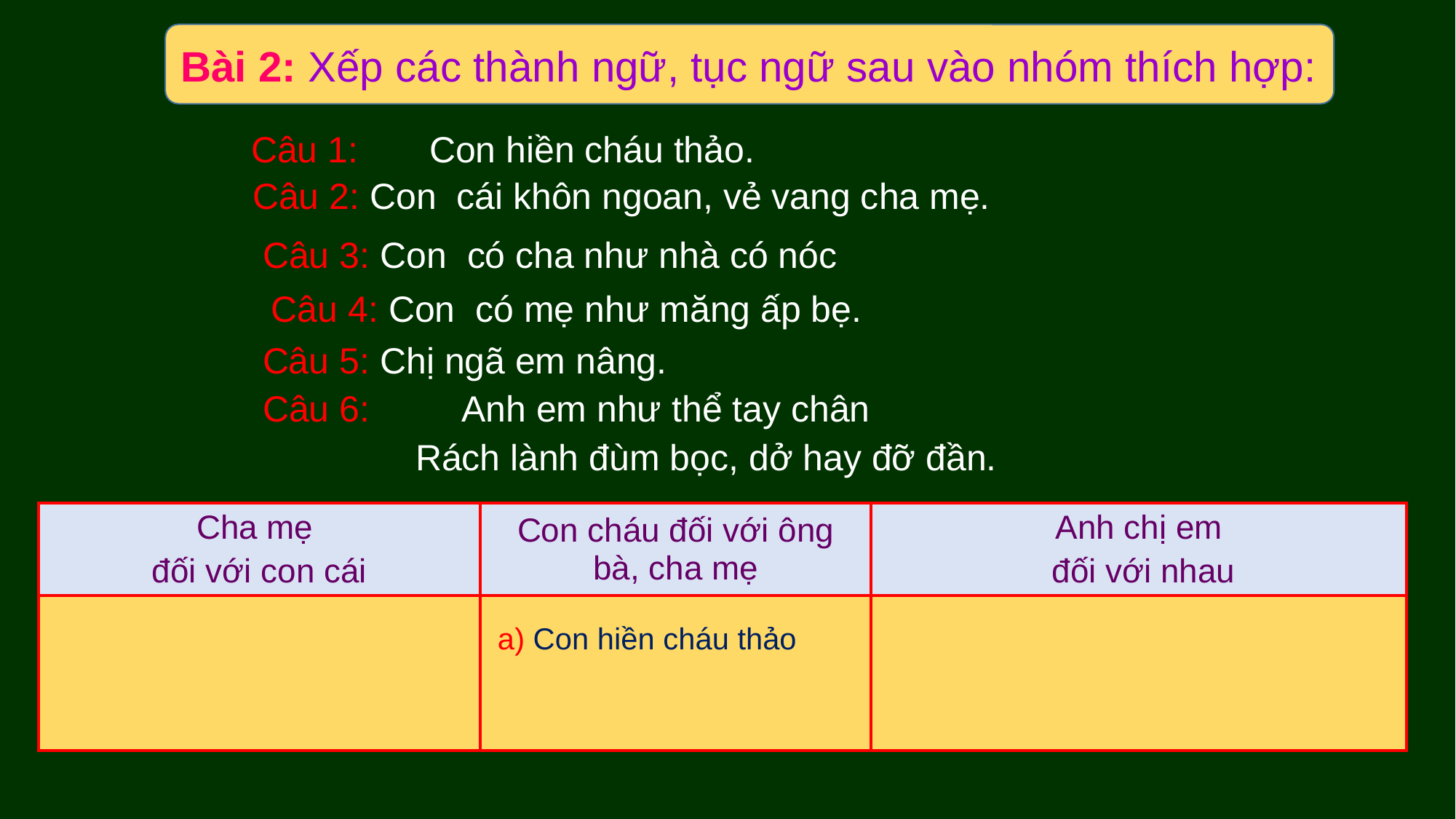

Bài 2: Xếp các thành ngữ, tục ngữ sau vào nhóm thích hợp:
Câu 1:       Con hiền cháu thảo.
Câu 2: Con  cái khôn ngoan, vẻ vang cha mẹ.
Câu 3: Con  có cha như nhà có nóc
Câu 4: Con  có mẹ như măng ấp bẹ.
 Câu 5: Chị ngã em nâng.
 Câu 6:         Anh em như thể tay chân
                Rách lành đùm bọc, dở hay đỡ đần.
| Cha mẹ đối với con cái | Con cháu đối với ông bà, cha mẹ | Anh chị em đối với nhau |
| --- | --- | --- |
|  |  |  |
a) Con hiền cháu thảo